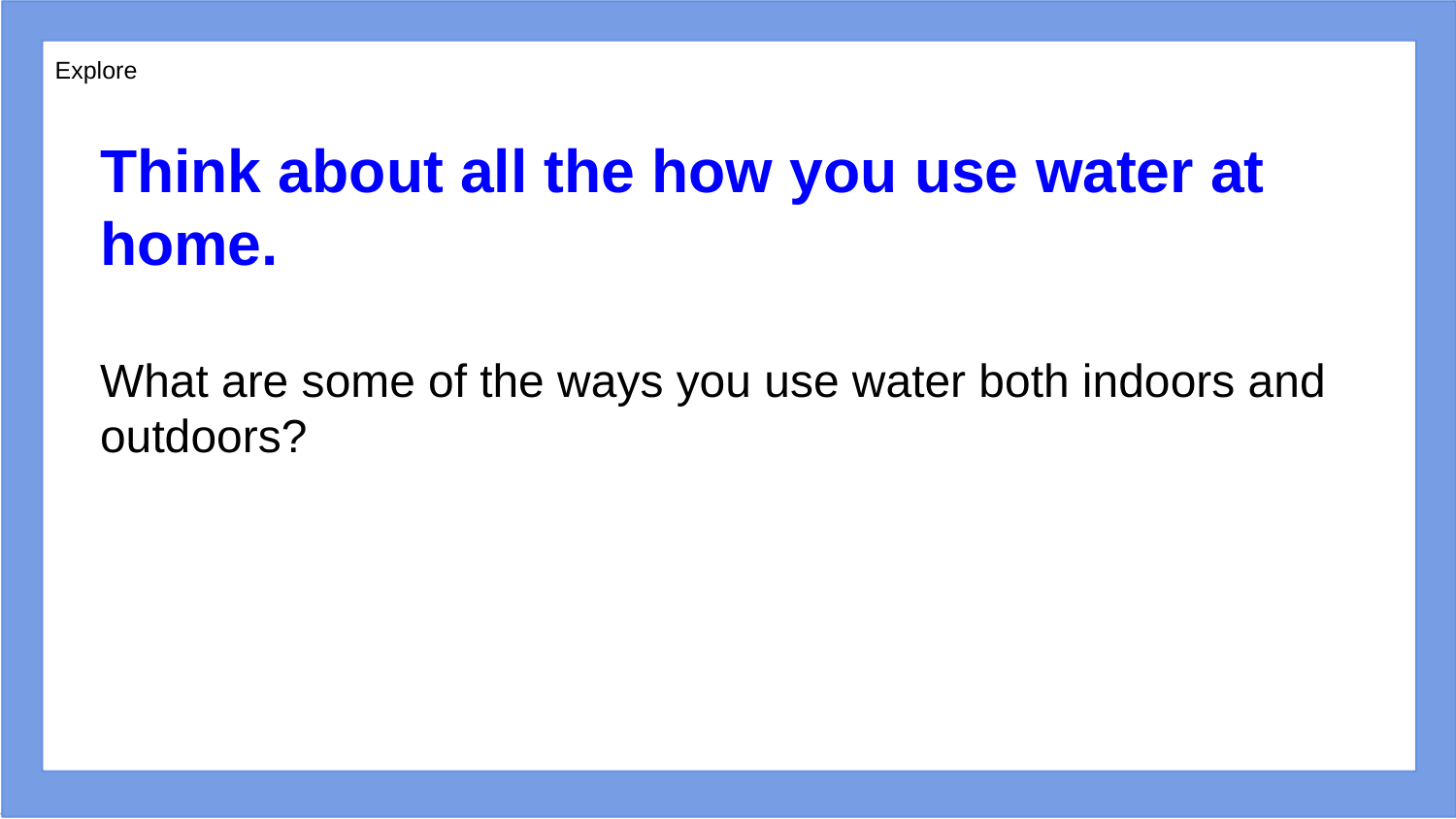

Explore
Think about all the how you use water at home.

What are some of the ways you use water both indoors and outdoors?